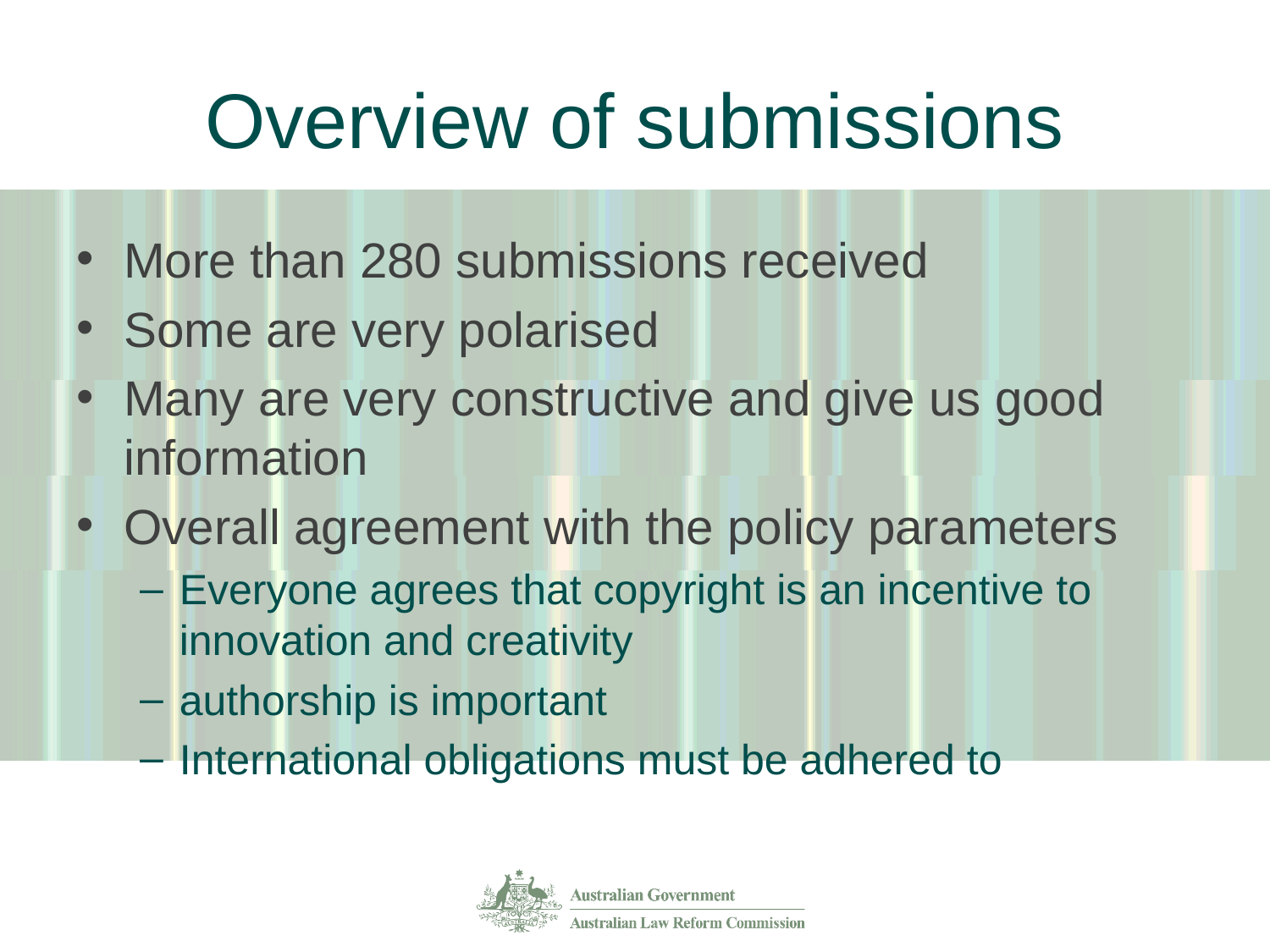

# Overview of submissions
More than 280 submissions received
Some are very polarised
Many are very constructive and give us good information
Overall agreement with the policy parameters
Everyone agrees that copyright is an incentive to innovation and creativity
authorship is important
International obligations must be adhered to